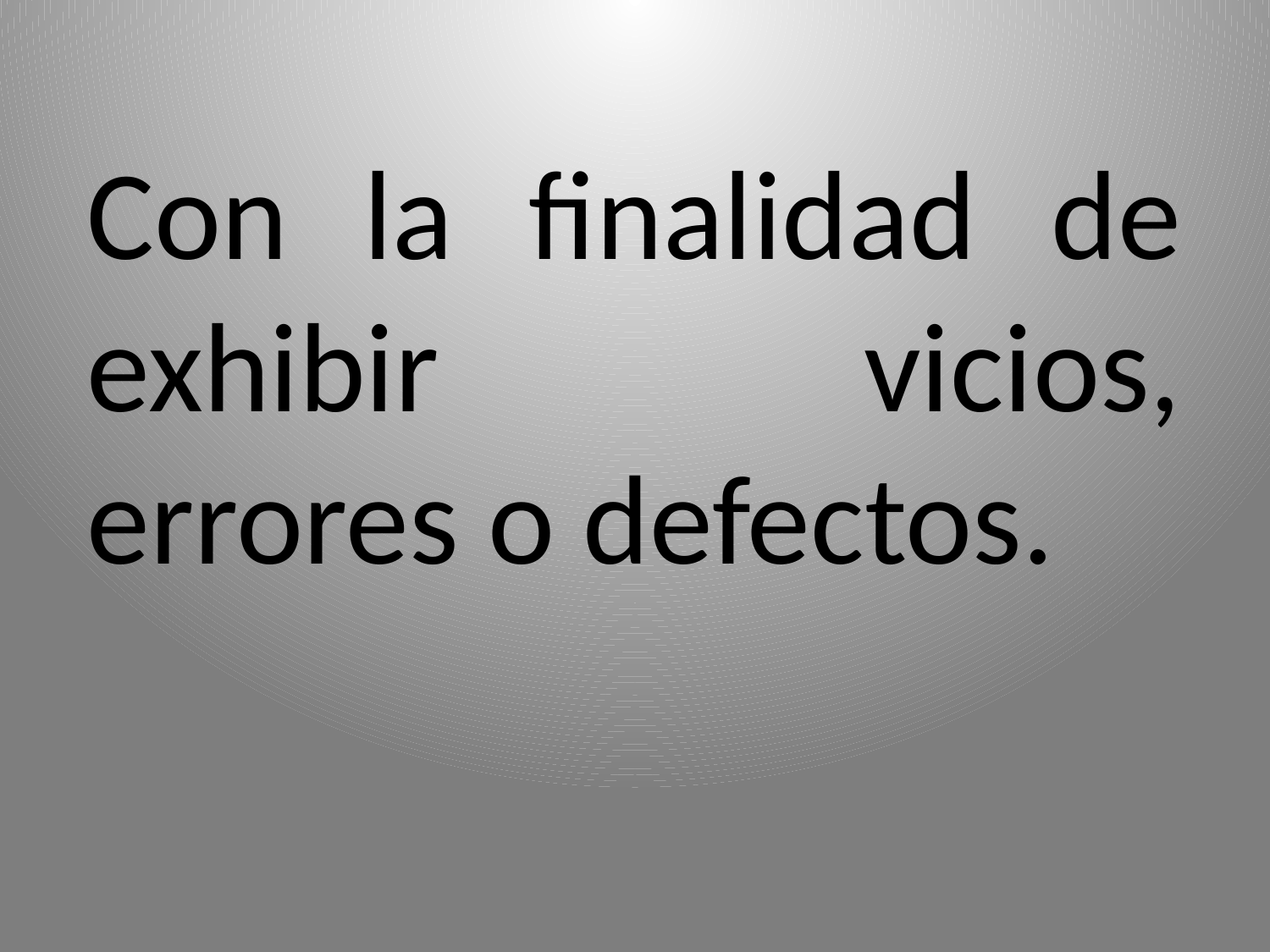

Con la finalidad de exhibir vicios, errores o defectos.